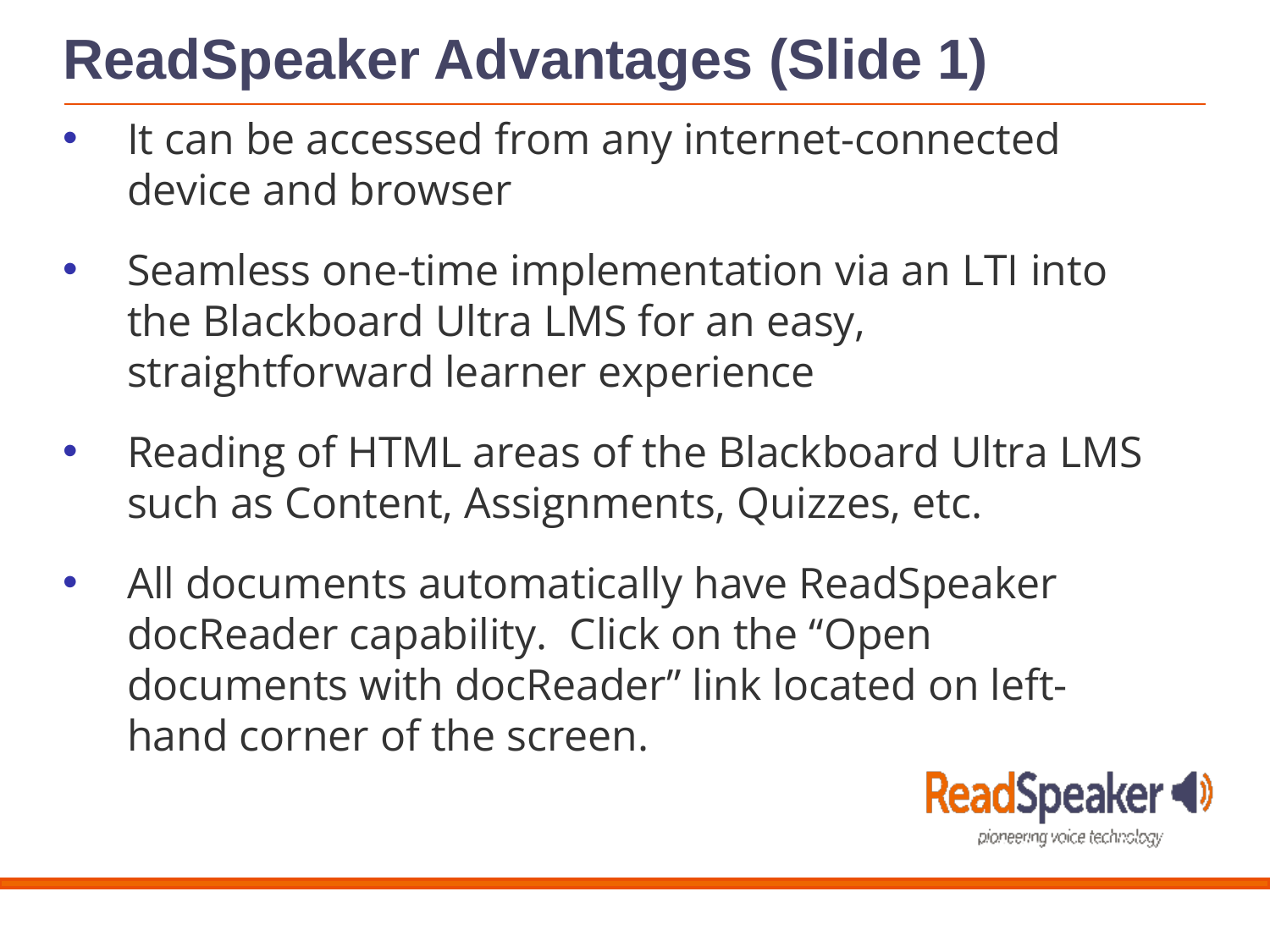

ReadSpeaker Advantages (Slide 1)
It can be accessed from any internet-connected device and browser
Seamless one-time implementation via an LTI into the Blackboard Ultra LMS for an easy, straightforward learner experience
Reading of HTML areas of the Blackboard Ultra LMS such as Content, Assignments, Quizzes, etc.
All documents automatically have ReadSpeaker docReader capability.  Click on the “Open documents with docReader” link located on left-hand corner of the screen.